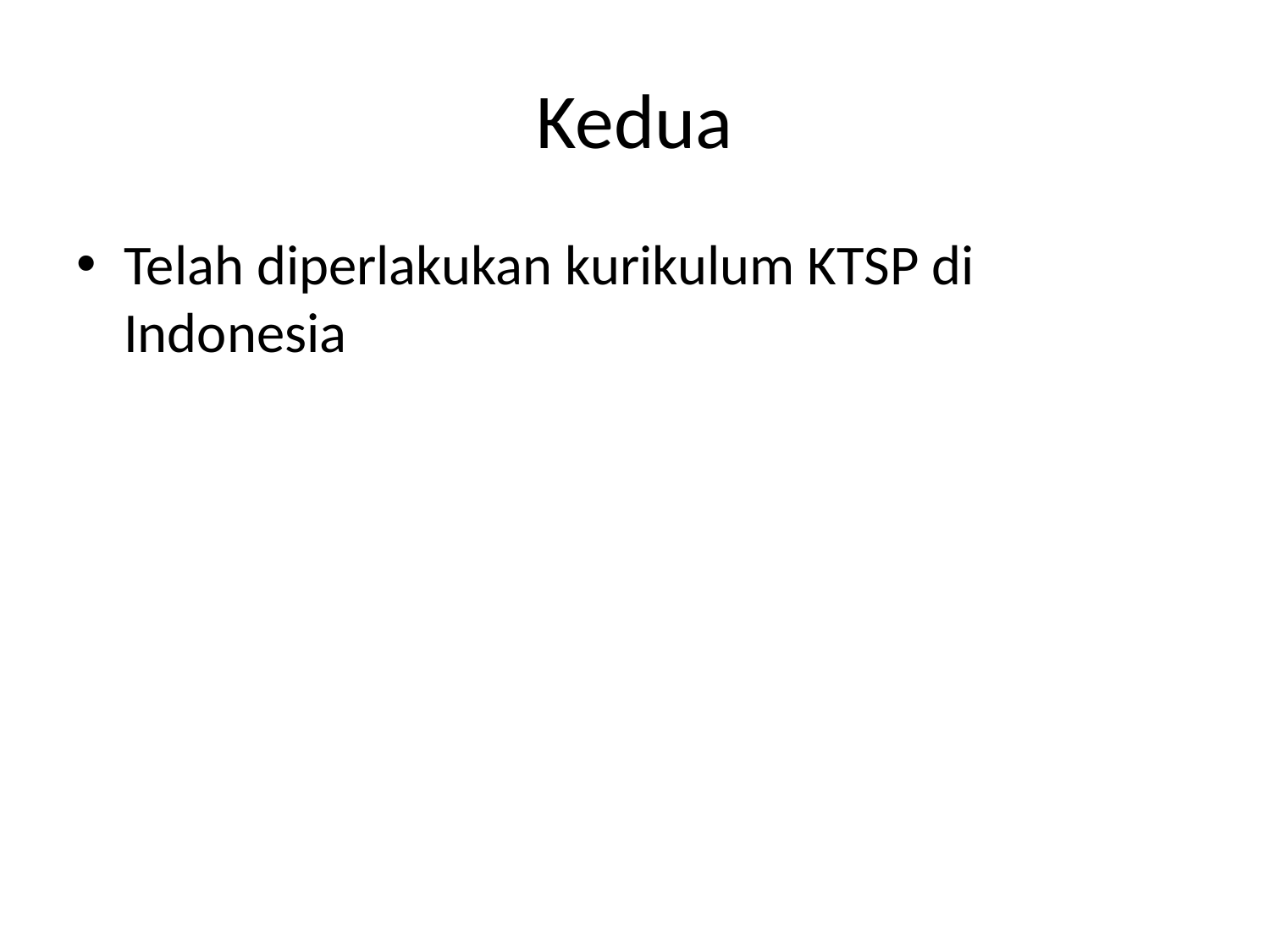

# Kedua
Telah diperlakukan kurikulum KTSP di Indonesia